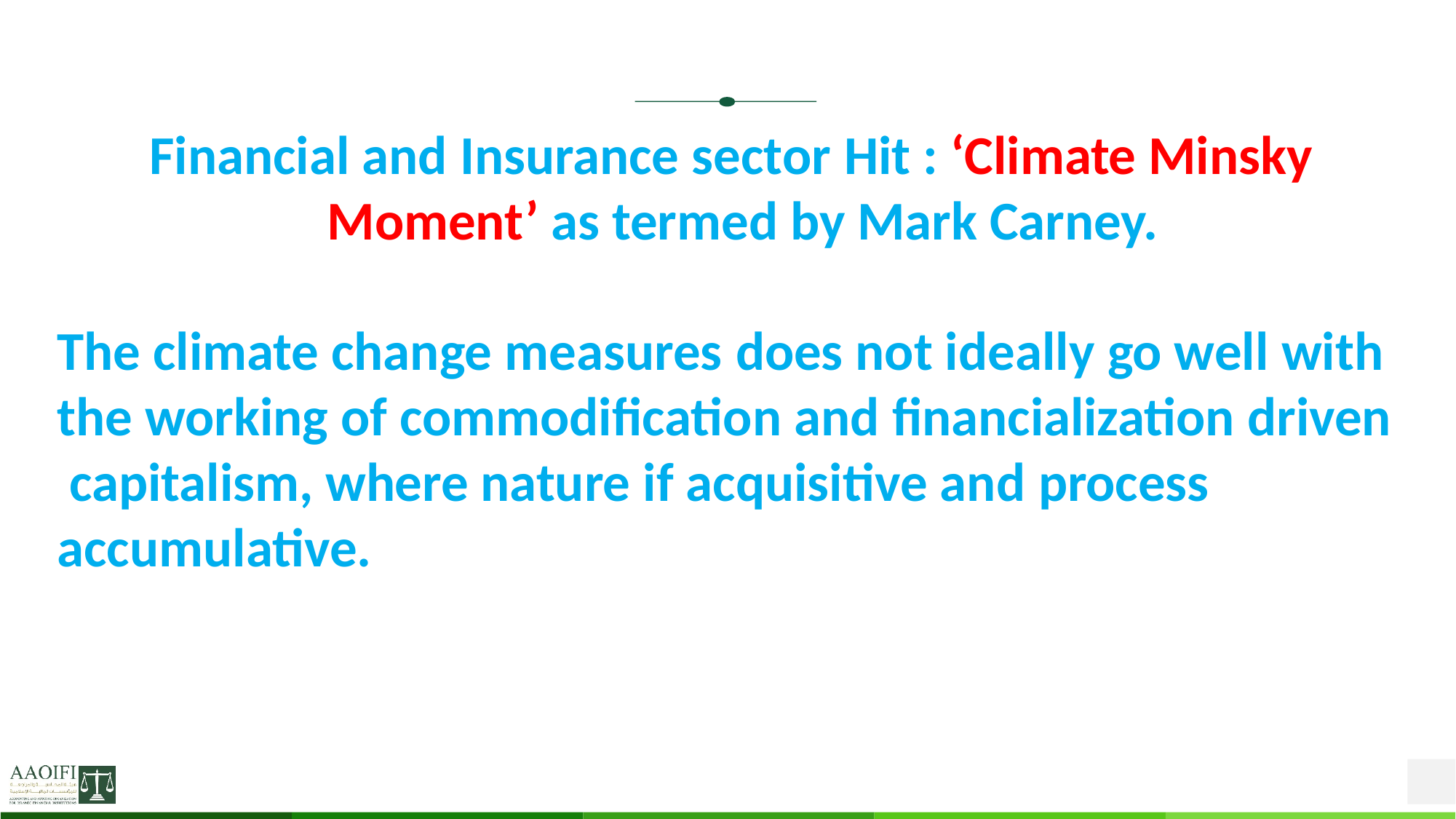

Financial and Insurance sector Hit : ‘Climate Minsky  Moment’ as termed by Mark Carney.

The climate change measures does not ideally go well with  the working of commodification and financialization driven  capitalism, where nature if acquisitive and process  accumulative.